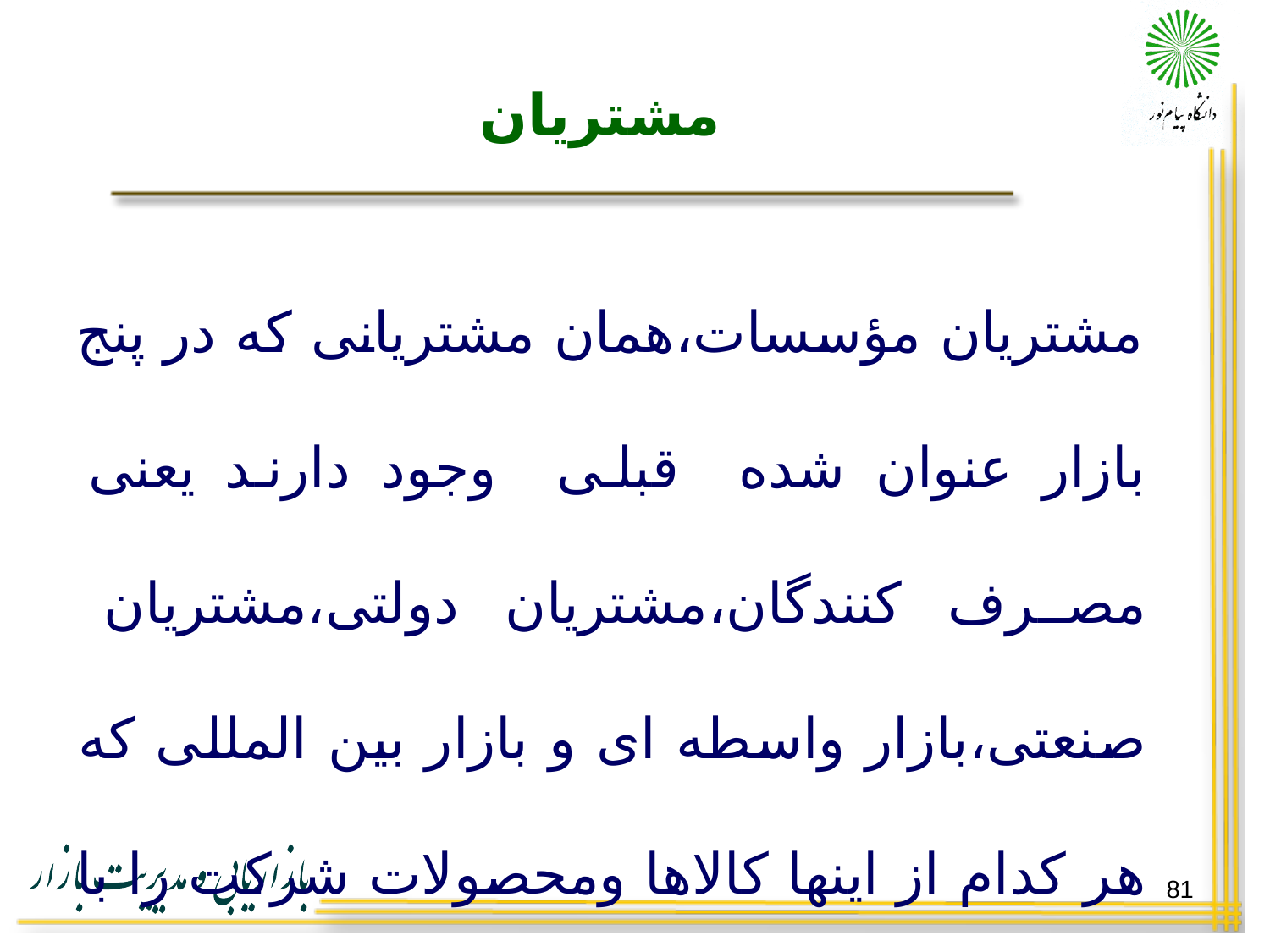

# مشتریان
مشتریان مؤسسات،همان مشتریانی که در پنج بازار عنوان شده  قبلی  وجود دارند یعنی مصرف کنندگان،مشتریان دولتی،مشتریان صنعتی،بازار واسطه ای و بازار بین المللی که هر کدام از اینها کالاها ومحصولات شرکت را با منظور خاصی خریداری می کنند.
81